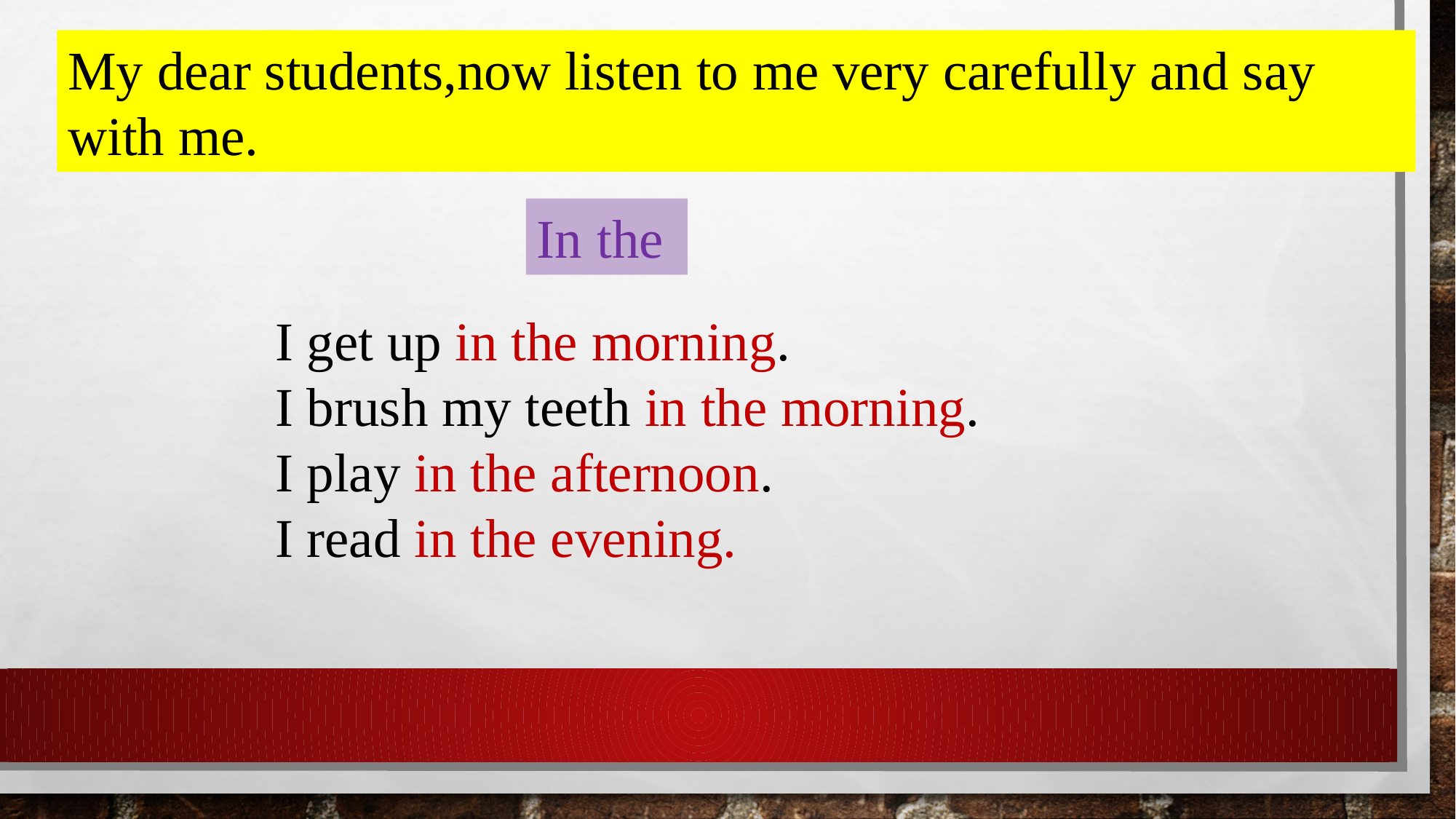

My dear students,now listen to me very carefully and say with me.
In the
I get up in the morning.
I brush my teeth in the morning.
I play in the afternoon.
I read in the evening.